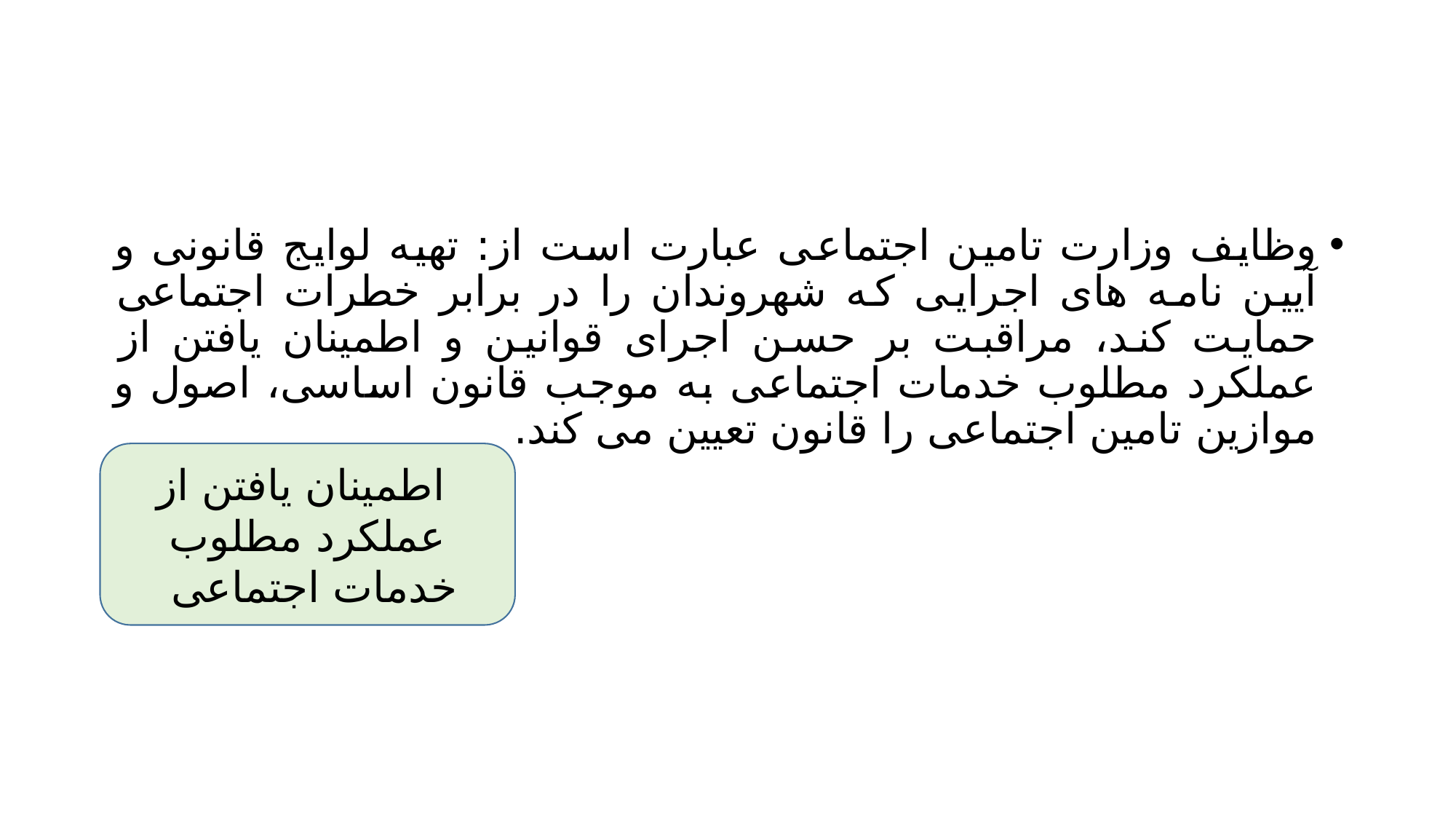

#
وظایف وزارت تامین اجتماعی عبارت است از: تهیه لوایج قانونی و آیین نامه های اجرایی که شهروندان را در برابر خطرات اجتماعی حمایت کند، مراقبت بر حسن اجرای قوانین و اطمینان یافتن از عملکرد مطلوب خدمات اجتماعی به موجب قانون اساسی، اصول و موازین تامین اجتماعی را قانون تعیین می کند.
 اطمینان یافتن از عملکرد مطلوب خدمات اجتماعی